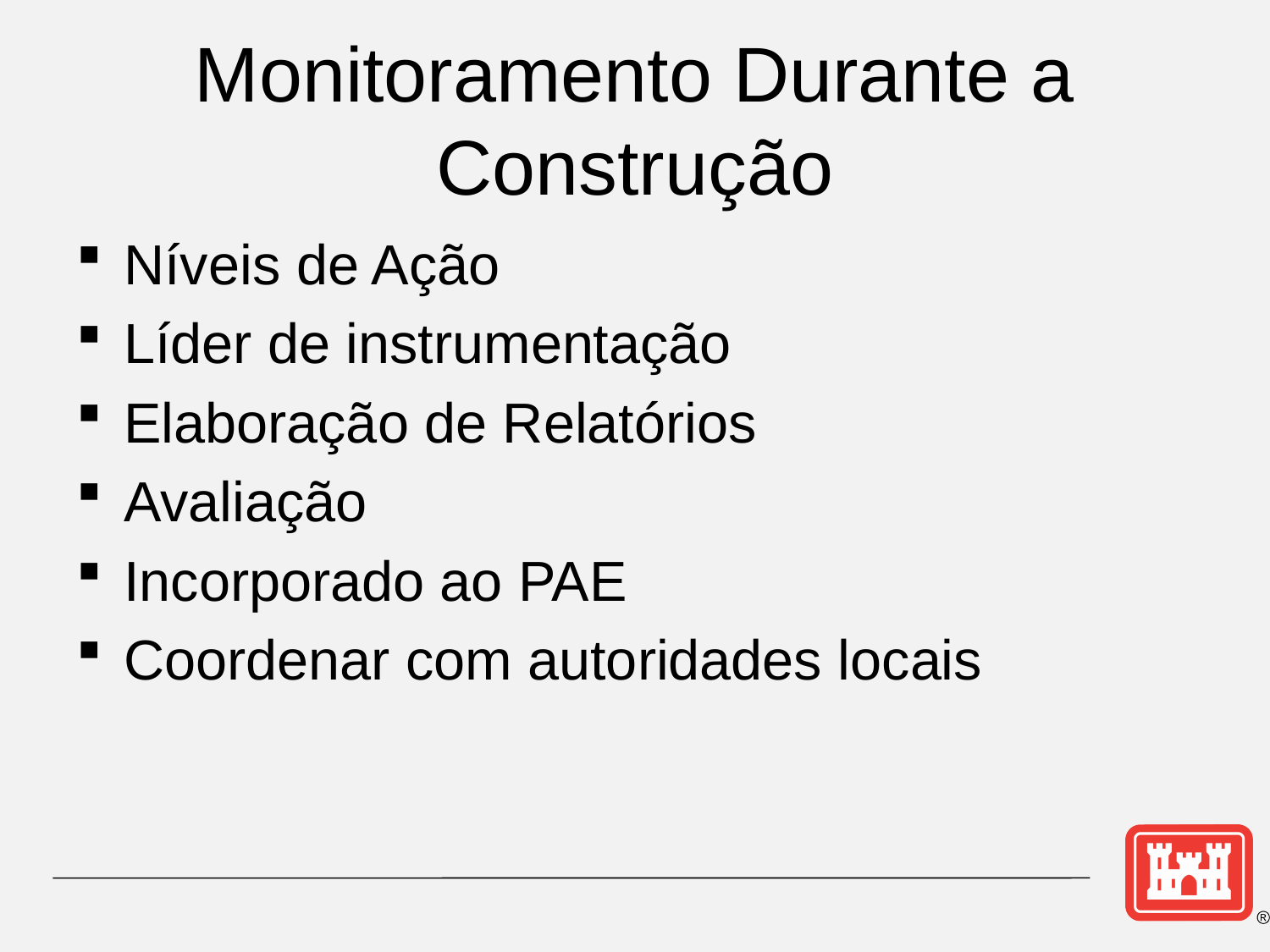

# Monitoramento Durante a Construção
Níveis de Ação
Líder de instrumentação
Elaboração de Relatórios
Avaliação
Incorporado ao PAE
Coordenar com autoridades locais